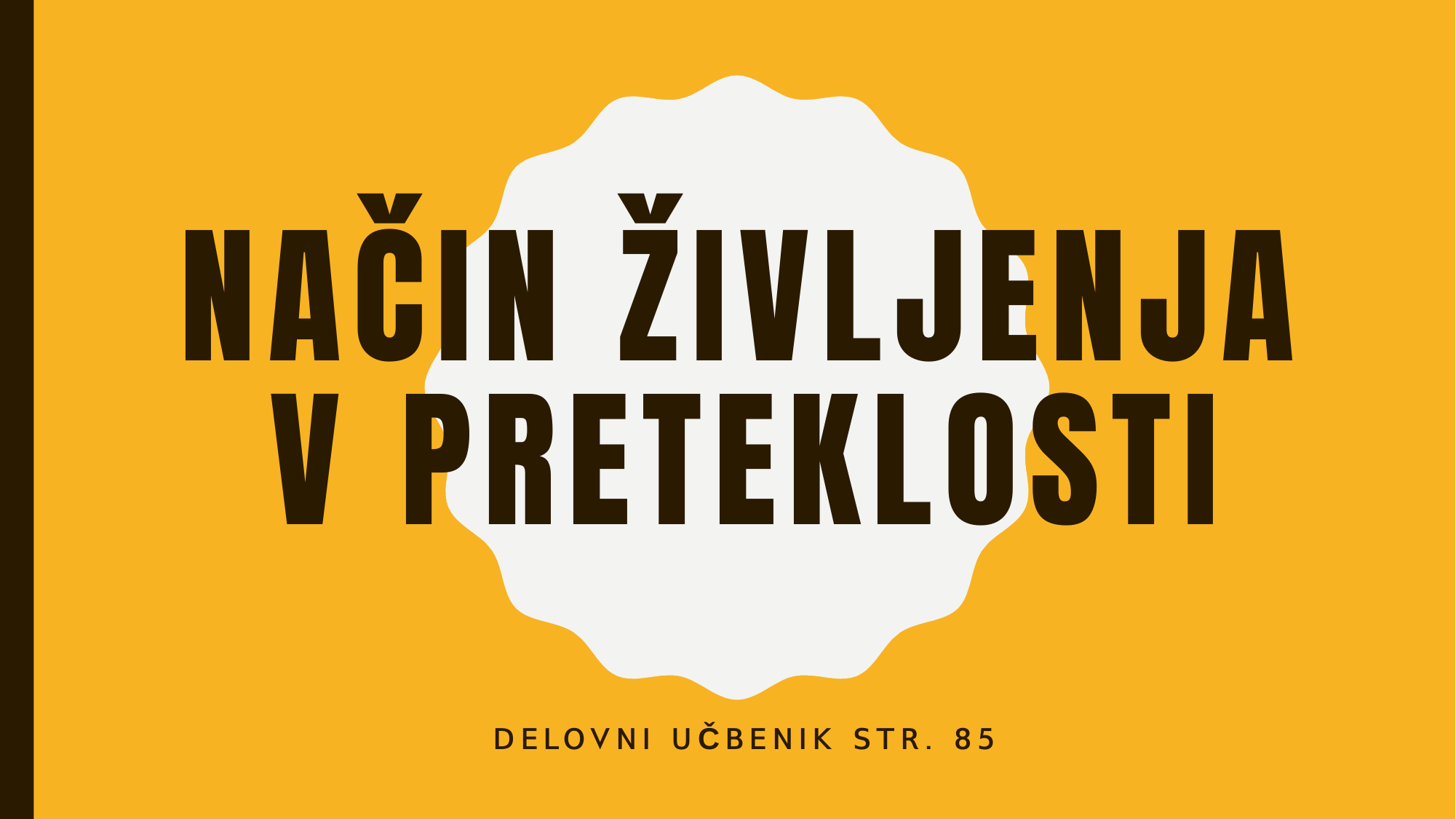

# Način življenja v preteklosti
Delovni Učbenik STR. 85